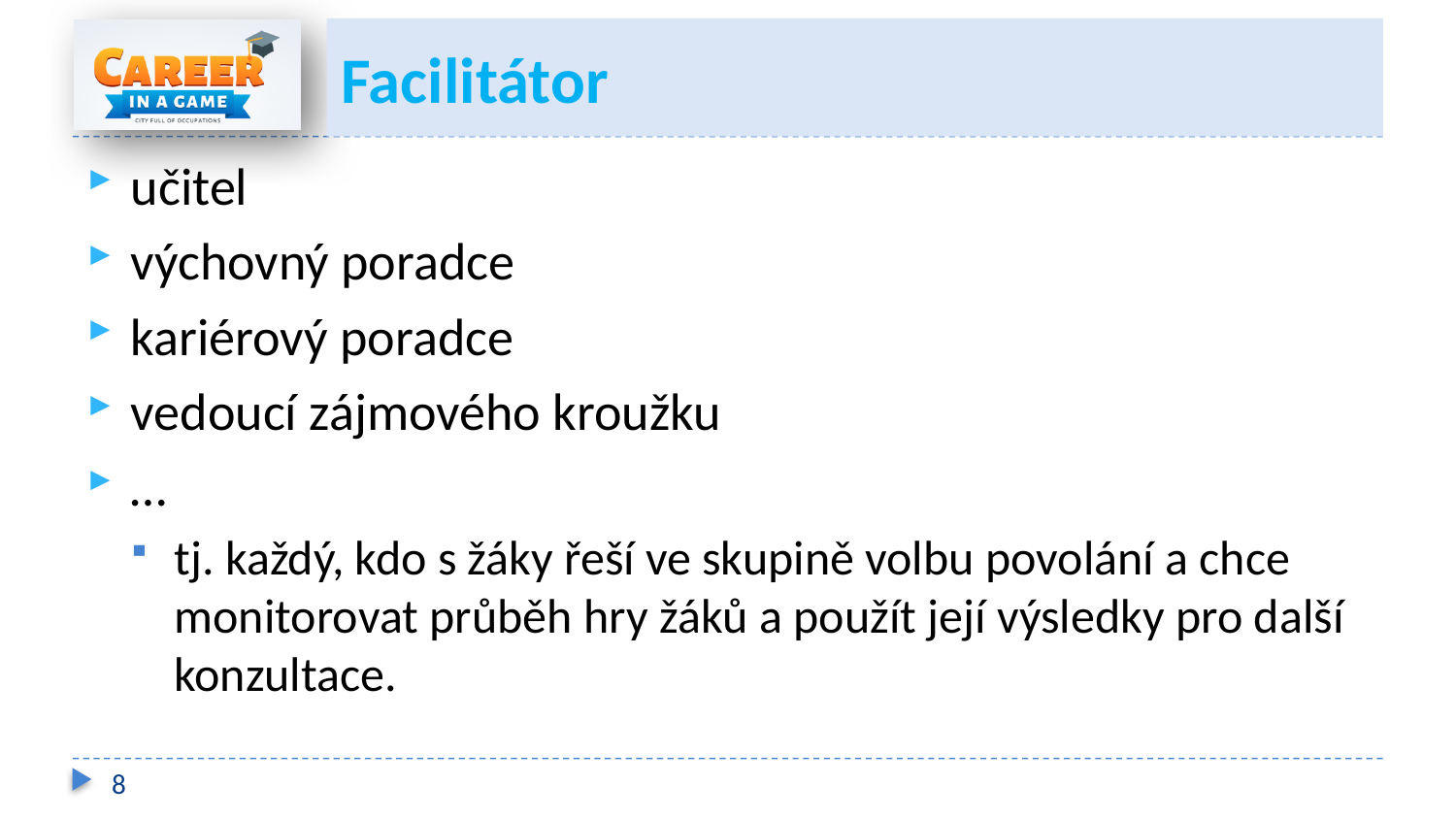

# Facilitátor
učitel
výchovný poradce
kariérový poradce
vedoucí zájmového kroužku
…
tj. každý, kdo s žáky řeší ve skupině volbu povolání a chce monitorovat průběh hry žáků a použít její výsledky pro další konzultace.
8